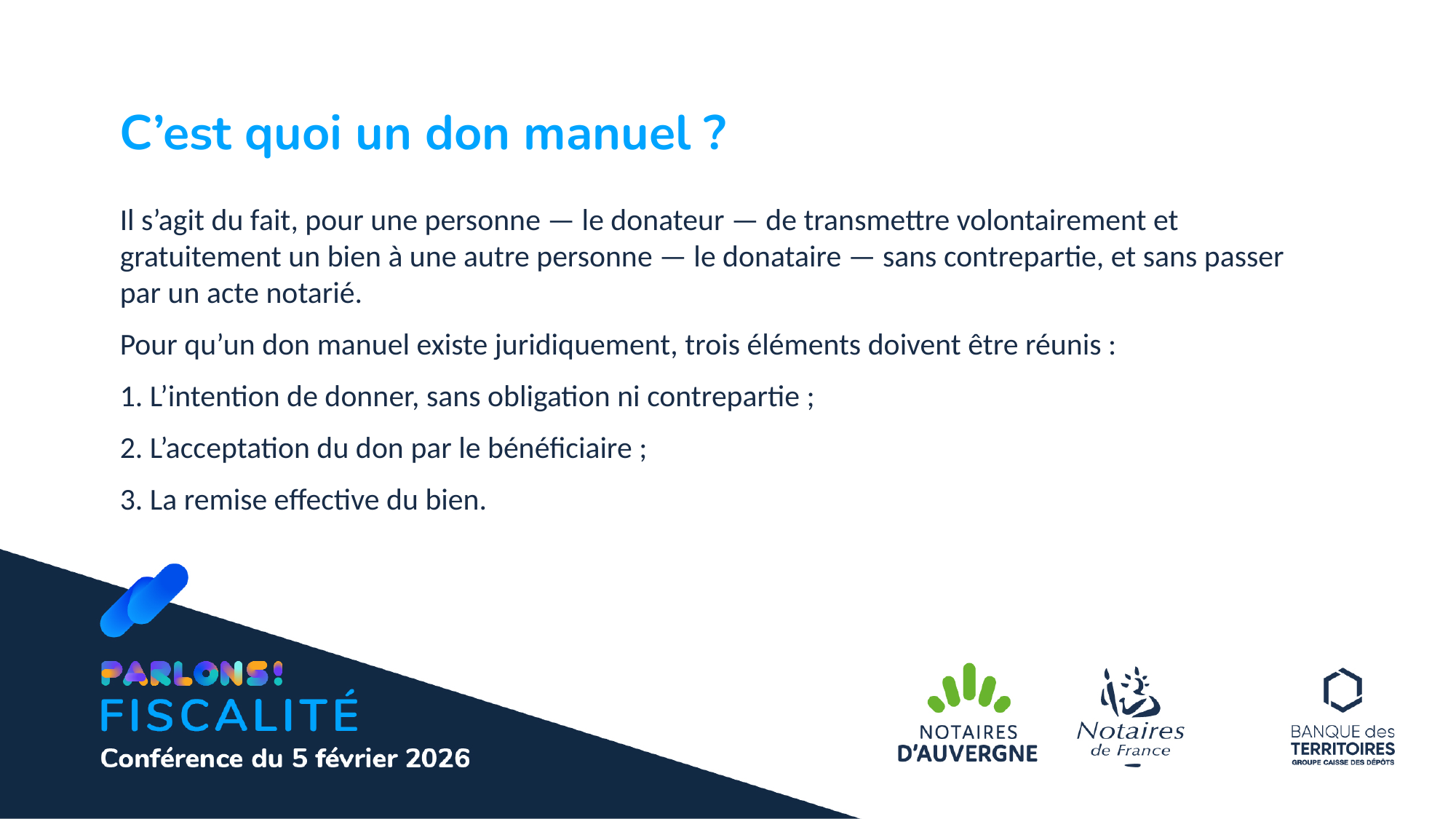

C’est quoi un don manuel ?
Il s’agit du fait, pour une personne — le donateur — de transmettre volontairement et gratuitement un bien à une autre personne — le donataire — sans contrepartie, et sans passer par un acte notarié.
Pour qu’un don manuel existe juridiquement, trois éléments doivent être réunis :
1. L’intention de donner, sans obligation ni contrepartie ;
2. L’acceptation du don par le bénéficiaire ;
3. La remise effective du bien.